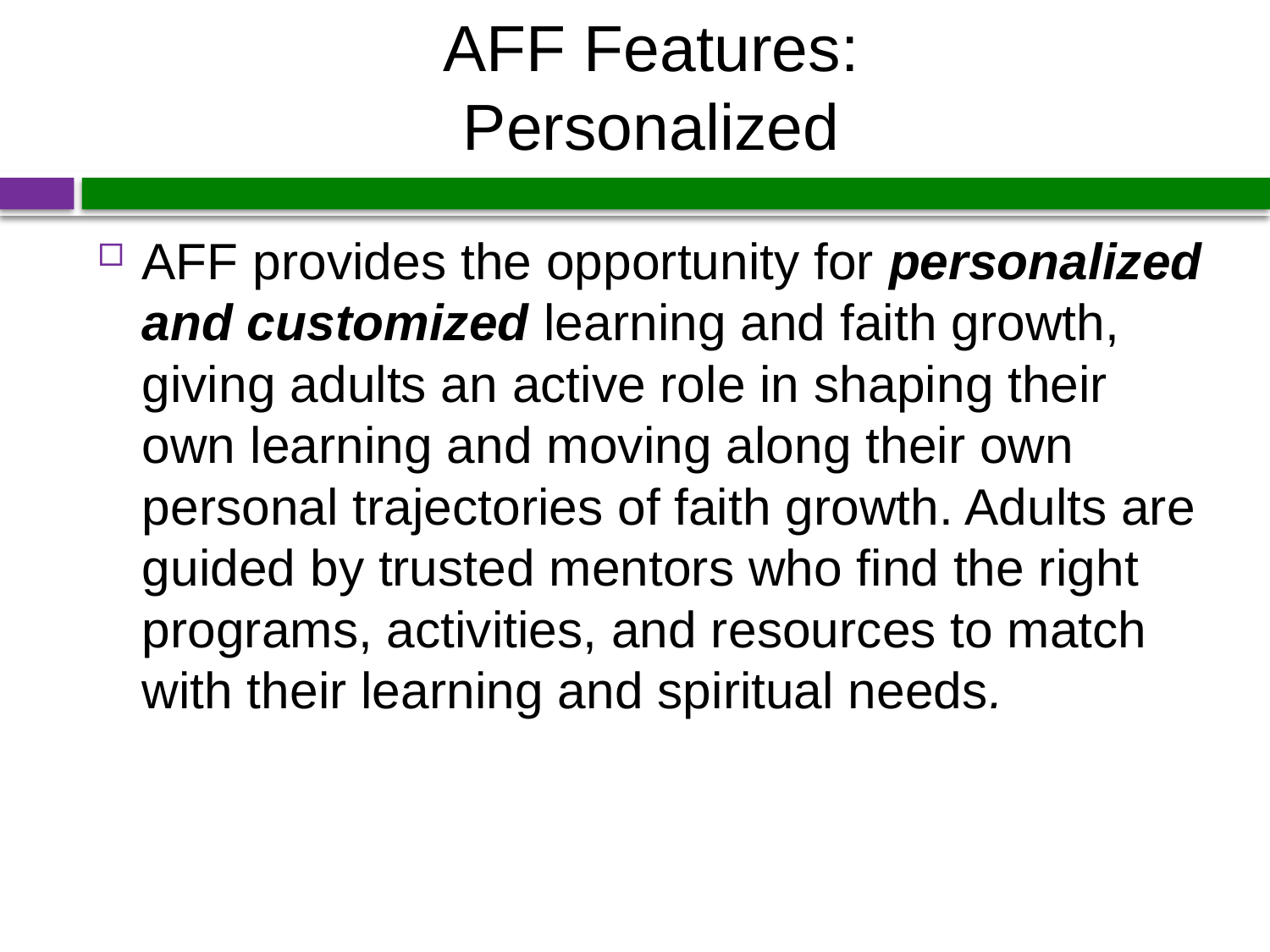

# AFF Features: Personalized
AFF provides the opportunity for personalized and customized learning and faith growth, giving adults an active role in shaping their own learning and moving along their own personal trajectories of faith growth. Adults are guided by trusted mentors who find the right programs, activities, and resources to match with their learning and spiritual needs.